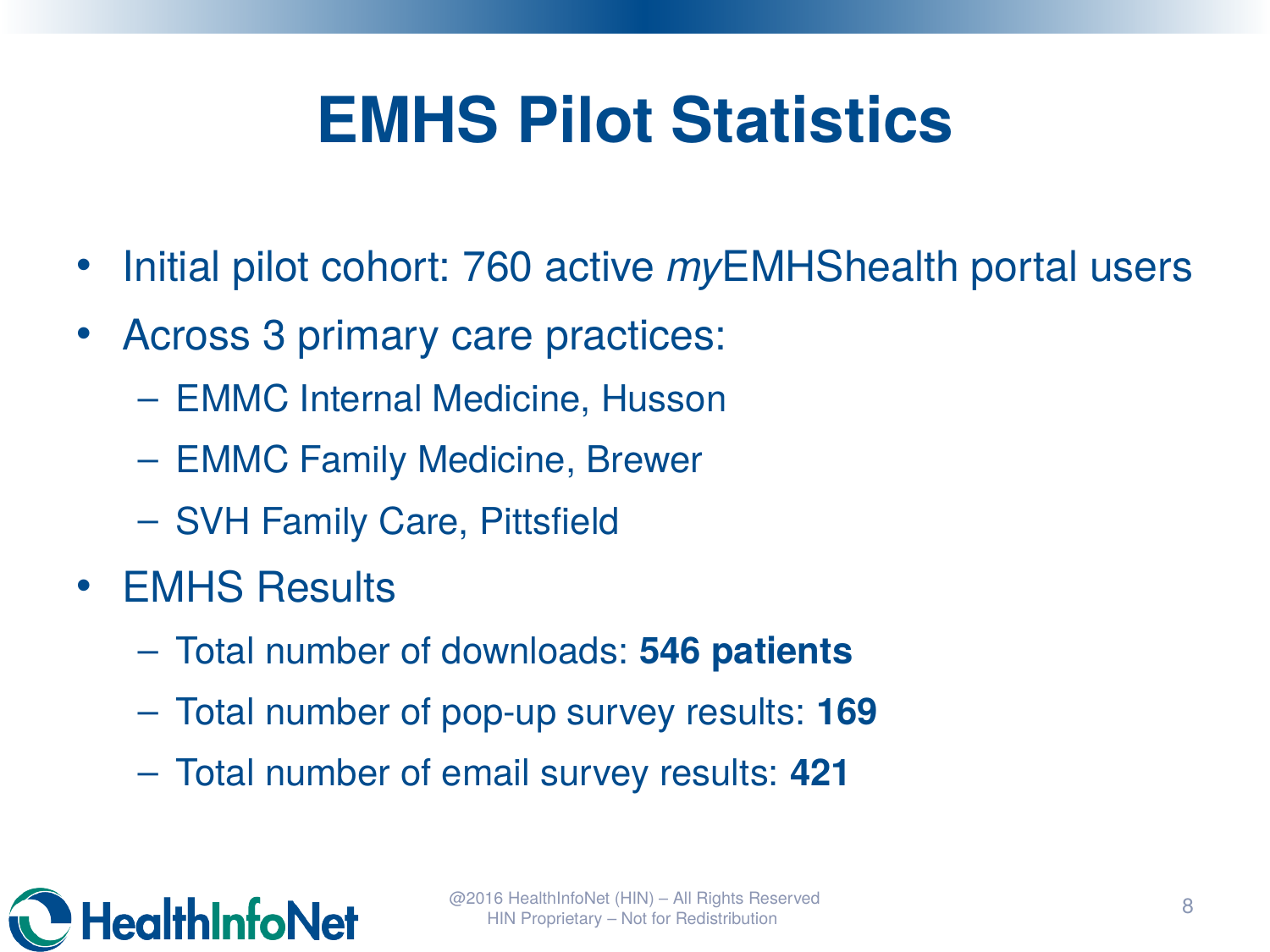

# EMHS Pilot Statistics
Initial pilot cohort: 760 active myEMHShealth portal users
Across 3 primary care practices:
EMMC Internal Medicine, Husson
EMMC Family Medicine, Brewer
SVH Family Care, Pittsfield
EMHS Results
Total number of downloads: 546 patients
Total number of pop-up survey results: 169
Total number of email survey results: 421

@2016 HealthInfoNet (HIN) – All Rights Reserved HIN Proprietary – Not for Redistribution
8